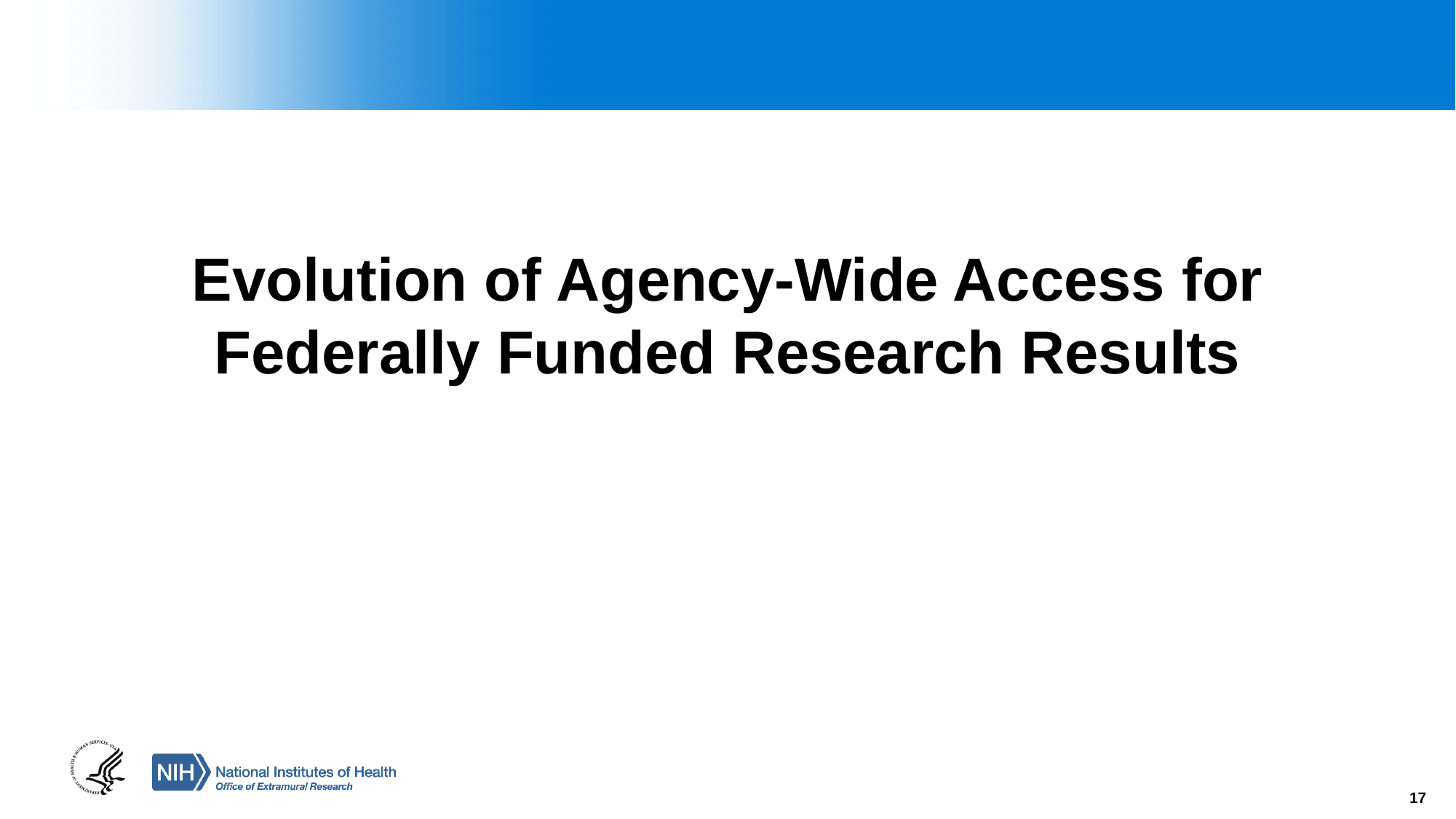

# Evolution of Agency-Wide Access for Federally Funded Research Results

17